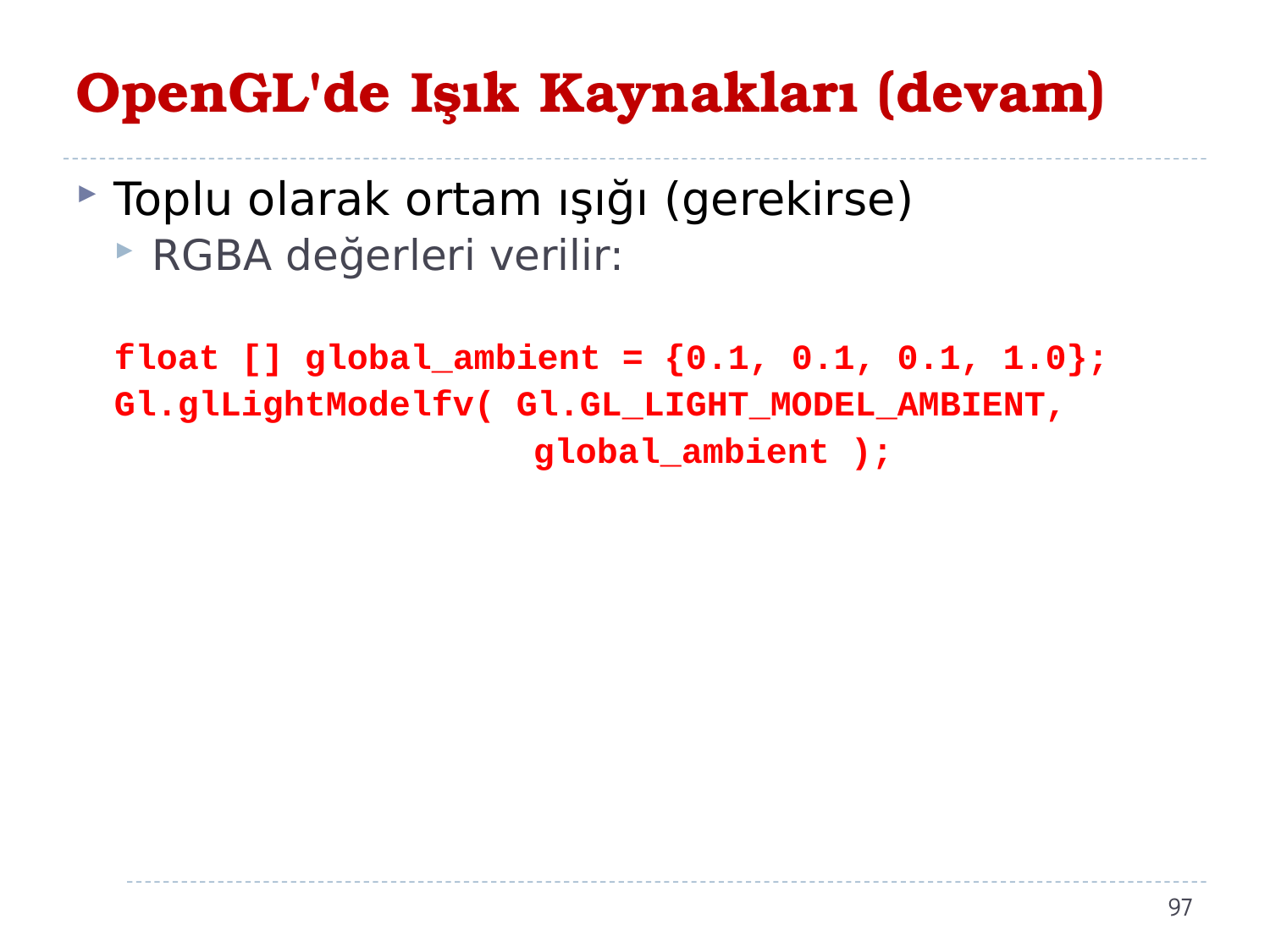

# OpenGL'de Işık Kaynakları (devam)
Toplu olarak ortam ışığı (gerekirse)
RGBA değerleri verilir:

float [] global_ambient = {0.1, 0.1, 0.1, 1.0};
Gl.glLightModelfv( Gl.GL_LIGHT_MODEL_AMBIENT,
				global_ambient );

97